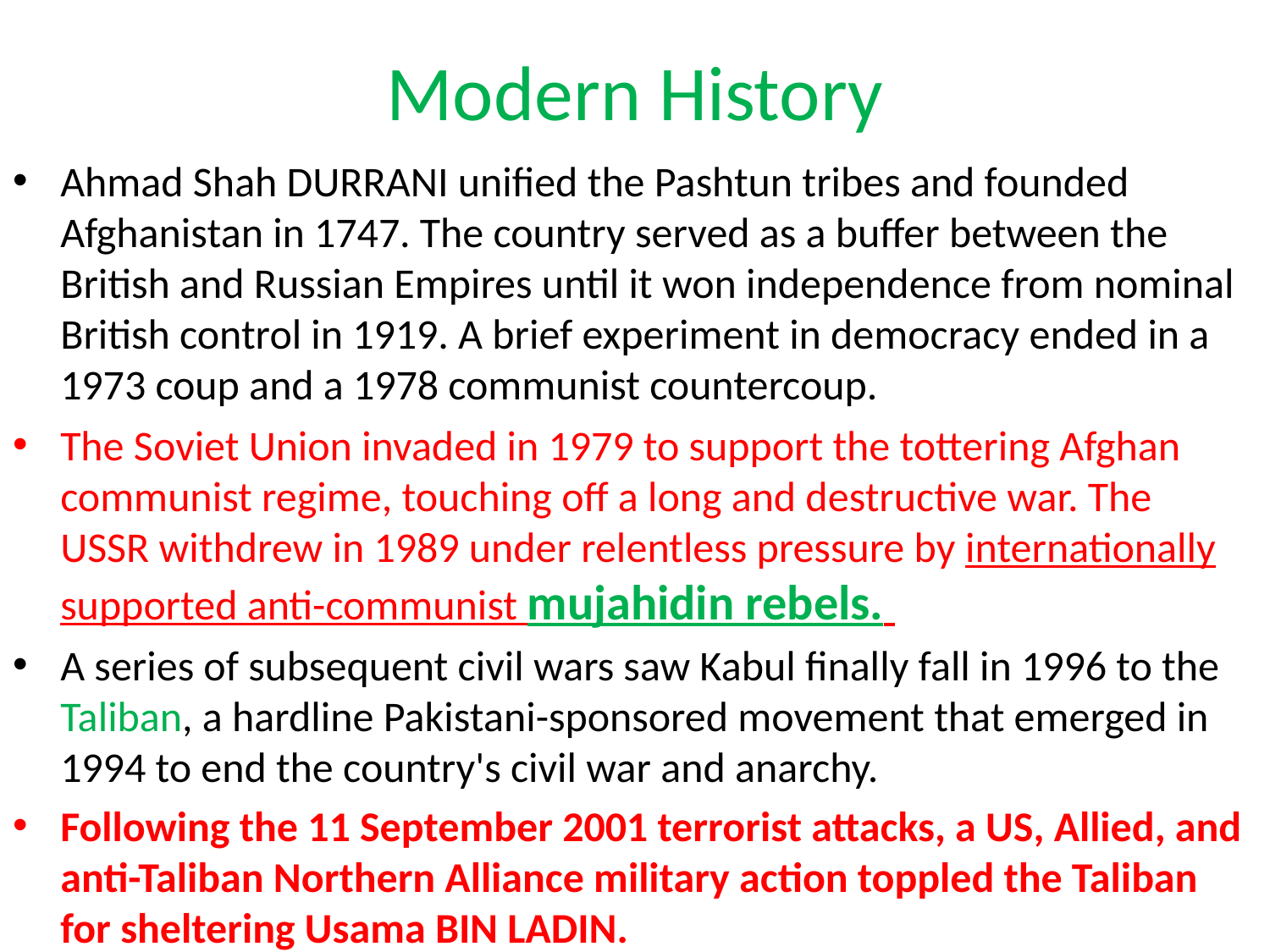

# Modern History
Ahmad Shah DURRANI unified the Pashtun tribes and founded Afghanistan in 1747. The country served as a buffer between the British and Russian Empires until it won independence from nominal British control in 1919. A brief experiment in democracy ended in a 1973 coup and a 1978 communist countercoup.
The Soviet Union invaded in 1979 to support the tottering Afghan communist regime, touching off a long and destructive war. The USSR withdrew in 1989 under relentless pressure by internationally supported anti-communist mujahidin rebels.
A series of subsequent civil wars saw Kabul finally fall in 1996 to the Taliban, a hardline Pakistani-sponsored movement that emerged in 1994 to end the country's civil war and anarchy.
Following the 11 September 2001 terrorist attacks, a US, Allied, and anti-Taliban Northern Alliance military action toppled the Taliban for sheltering Usama BIN LADIN.